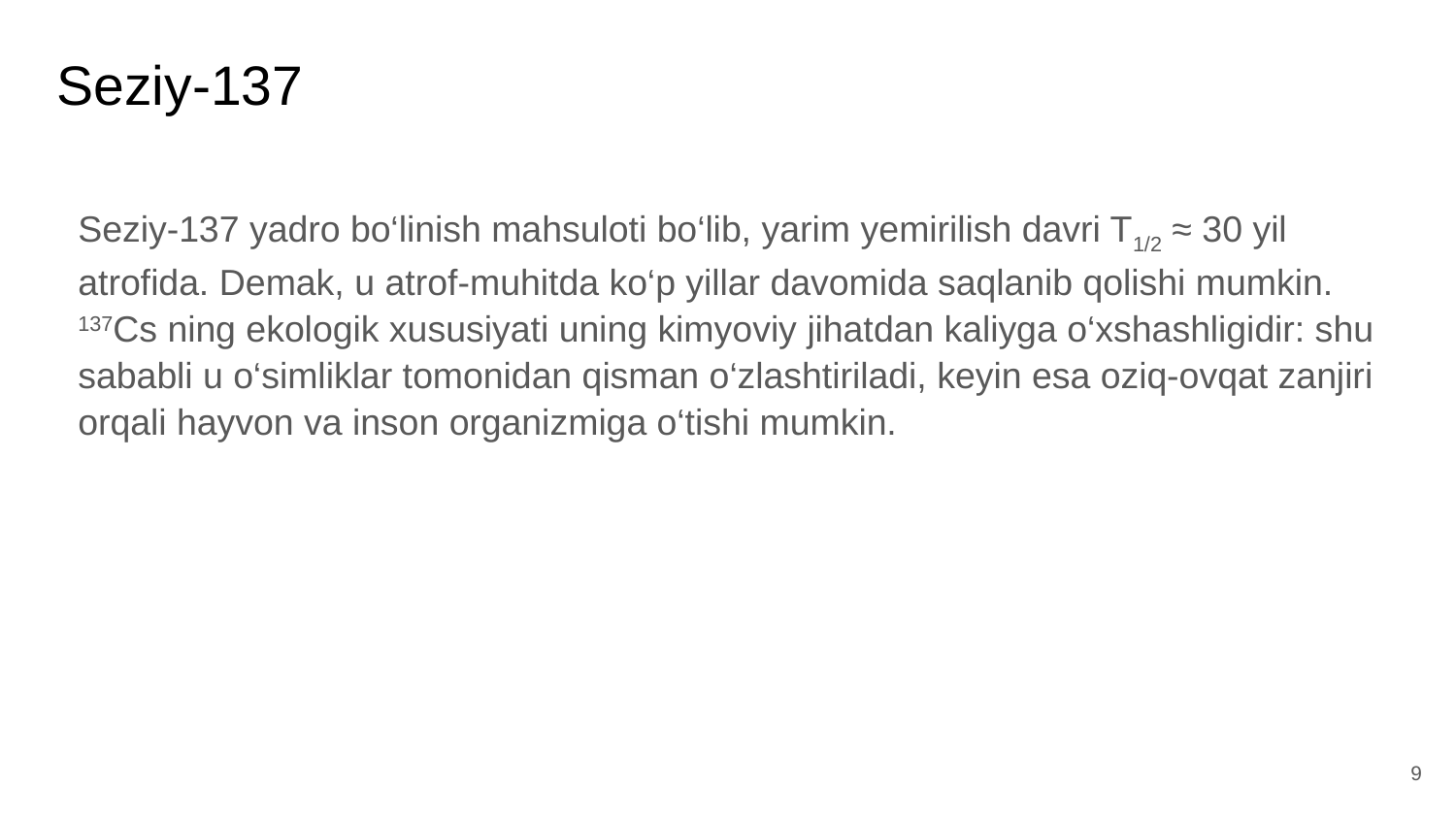

# Seziy-137
Seziy-137 yadro bo‘linish mahsuloti bo‘lib, yarim yemirilish davri T1/2 ≈ 30 yil atrofida. Demak, u atrof-muhitda ko‘p yillar davomida saqlanib qolishi mumkin. 137Cs ning ekologik xususiyati uning kimyoviy jihatdan kaliyga o‘xshashligidir: shu sababli u o‘simliklar tomonidan qisman o‘zlashtiriladi, keyin esa oziq-ovqat zanjiri orqali hayvon va inson organizmiga o‘tishi mumkin.
9